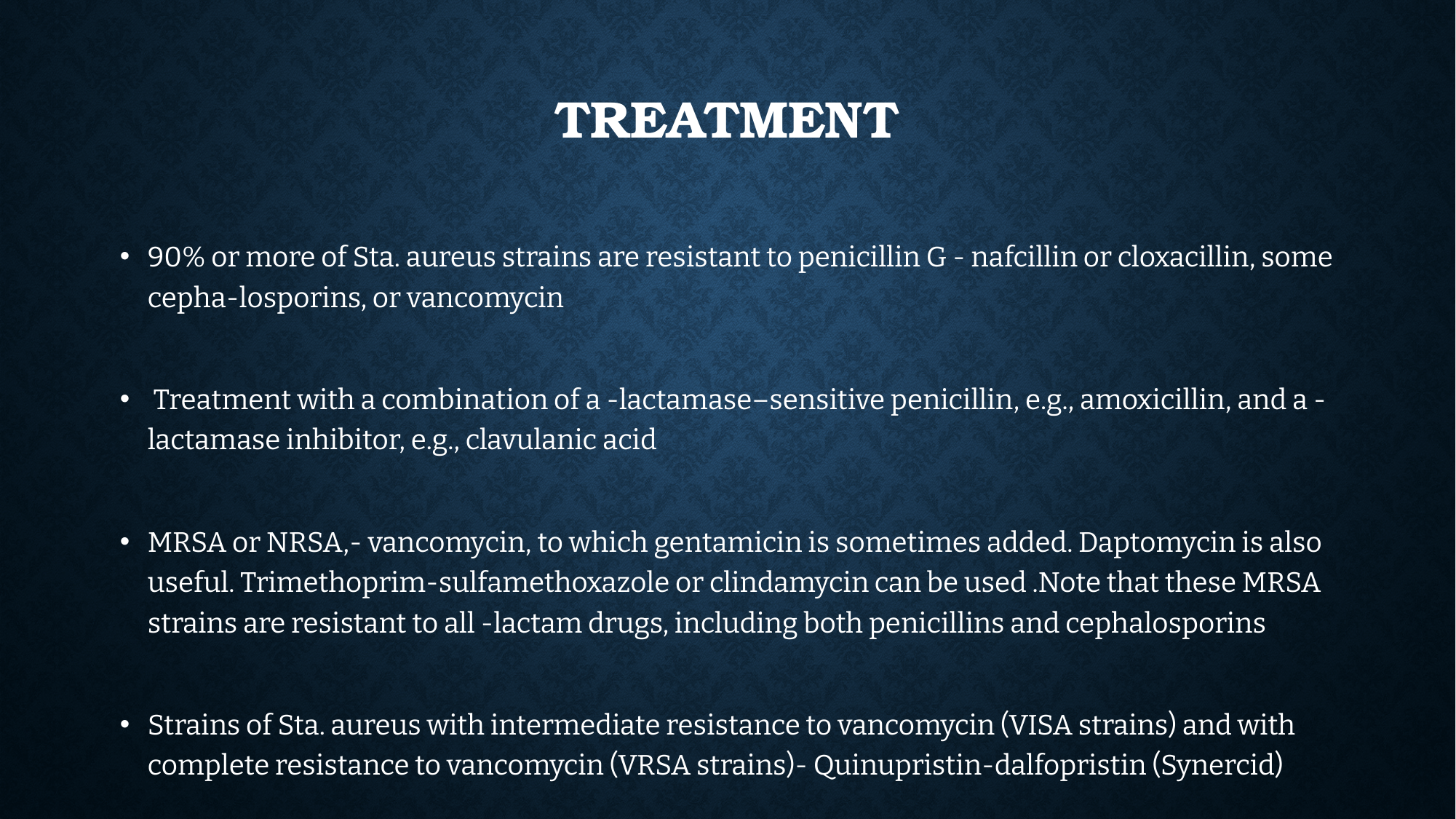

# Treatment

90% or more of Sta. aureus strains are resistant to penicillin G - nafcillin or cloxacillin, some cepha-losporins, or vancomycin

 Treatment with a combination of a -lactamase–sensitive penicillin, e.g., amoxicillin, and a -lactamase inhibitor, e.g., clavulanic acid

MRSA or NRSA,- vancomycin, to which gentamicin is sometimes added. Daptomycin is also useful. Trimethoprim-sulfamethoxazole or clindamycin can be used .Note that these MRSA strains are resistant to all -lactam drugs, including both penicillins and cephalosporins

Strains of Sta. aureus with intermediate resistance to vancomycin (VISA strains) and with complete resistance to vancomycin (VRSA strains)- Quinupristin-dalfopristin (Synercid)